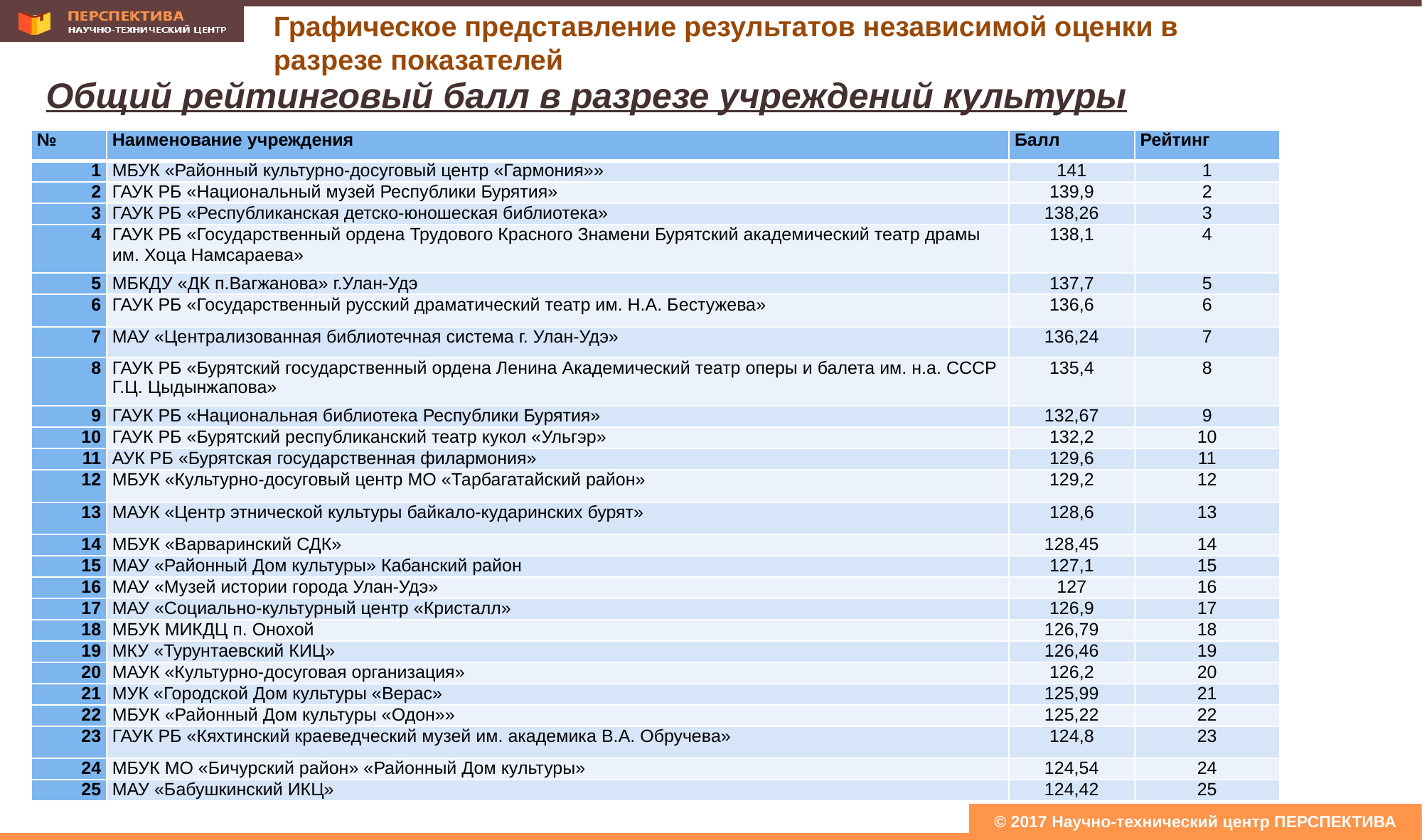

Графическое представление результатов независимой оценки в разрезе показателей
Общий рейтинговый балл в разрезе учреждений культуры

| № | Наименование учреждения | Балл | Рейтинг |
| --- | --- | --- | --- |
| 1 | МБУК «Районный культурно-досуговый центр «Гармония»» | 141 | 1 |
| 2 | ГАУК РБ «Национальный музей Республики Бурятия» | 139,9 | 2 |
| 3 | ГАУК РБ «Республиканская детско-юношеская библиотека» | 138,26 | 3 |
| 4 | ГАУК РБ «Государственный ордена Трудового Красного Знамени Бурятский академический театр драмы им. Хоца Намсараева» | 138,1 | 4 |
| 5 | МБКДУ «ДК п.Вагжанова» г.Улан-Удэ | 137,7 | 5 |
| 6 | ГАУК РБ «Государственный русский драматический театр им. Н.А. Бестужева» | 136,6 | 6 |
| 7 | МАУ «Централизованная библиотечная система г. Улан-Удэ» | 136,24 | 7 |
| 8 | ГАУК РБ «Бурятский государственный ордена Ленина Академический театр оперы и балета им. н.а. СССР Г.Ц. Цыдынжапова» | 135,4 | 8 |
| 9 | ГАУК РБ «Национальная библиотека Республики Бурятия» | 132,67 | 9 |
| 10 | ГАУК РБ «Бурятский республиканский театр кукол «Ульгэр» | 132,2 | 10 |
| 11 | АУК РБ «Бурятская государственная филармония» | 129,6 | 11 |
| 12 | МБУК «Культурно-досуговый центр МО «Тарбагатайский район» | 129,2 | 12 |
| 13 | МАУК «Центр этнической культуры байкало-кударинских бурят» | 128,6 | 13 |
| 14 | МБУК «Варваринский СДК» | 128,45 | 14 |
| 15 | МАУ «Районный Дом культуры» Кабанский район | 127,1 | 15 |
| 16 | МАУ «Музей истории города Улан-Удэ» | 127 | 16 |
| 17 | МАУ «Социально-культурный центр «Кристалл» | 126,9 | 17 |
| 18 | МБУК МИКДЦ п. Онохой | 126,79 | 18 |
| 19 | МКУ «Турунтаевский КИЦ» | 126,46 | 19 |
| 20 | МАУК «Культурно-досуговая организация» | 126,2 | 20 |
| 21 | МУК «Городской Дом культуры «Верас» | 125,99 | 21 |
| 22 | МБУК «Районный Дом культуры «Одон»» | 125,22 | 22 |
| 23 | ГАУК РБ «Кяхтинский краеведческий музей им. академика В.А. Обручева» | 124,8 | 23 |
| 24 | МБУК МО «Бичурский район» «Районный Дом культуры» | 124,54 | 24 |
| 25 | МАУ «Бабушкинский ИКЦ» | 124,42 | 25 |
© 2017 Научно-технический центр ПЕРСПЕКТИВА